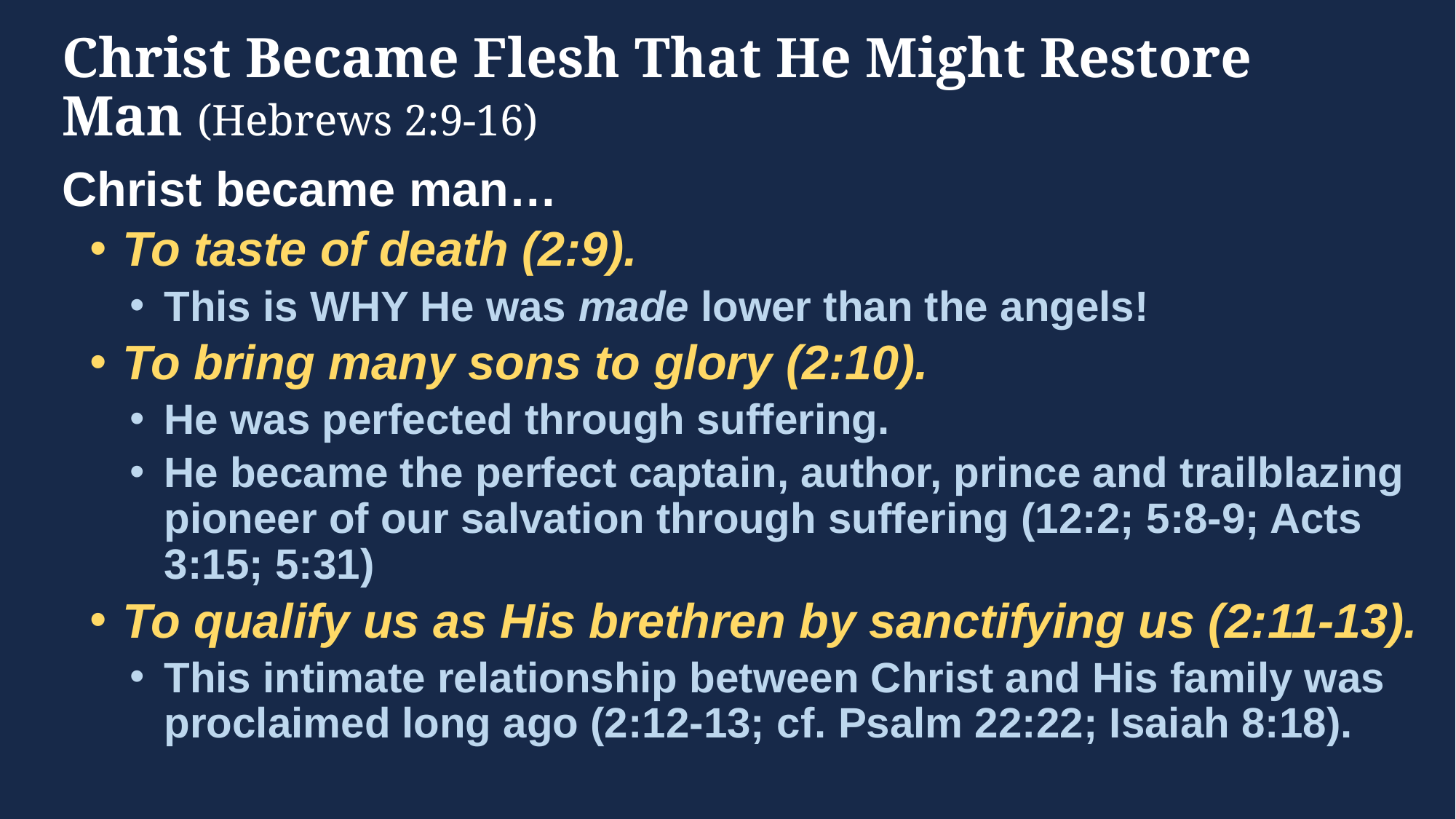

# Christ Became Flesh That He Might Restore Man (Hebrews 2:9-16)
Christ became man…
To taste of death (2:9).
This is WHY He was made lower than the angels!
To bring many sons to glory (2:10).
He was perfected through suffering.
He became the perfect captain, author, prince and trailblazing pioneer of our salvation through suffering (12:2; 5:8-9; Acts 3:15; 5:31)
To qualify us as His brethren by sanctifying us (2:11-13).
This intimate relationship between Christ and His family was proclaimed long ago (2:12-13; cf. Psalm 22:22; Isaiah 8:18).